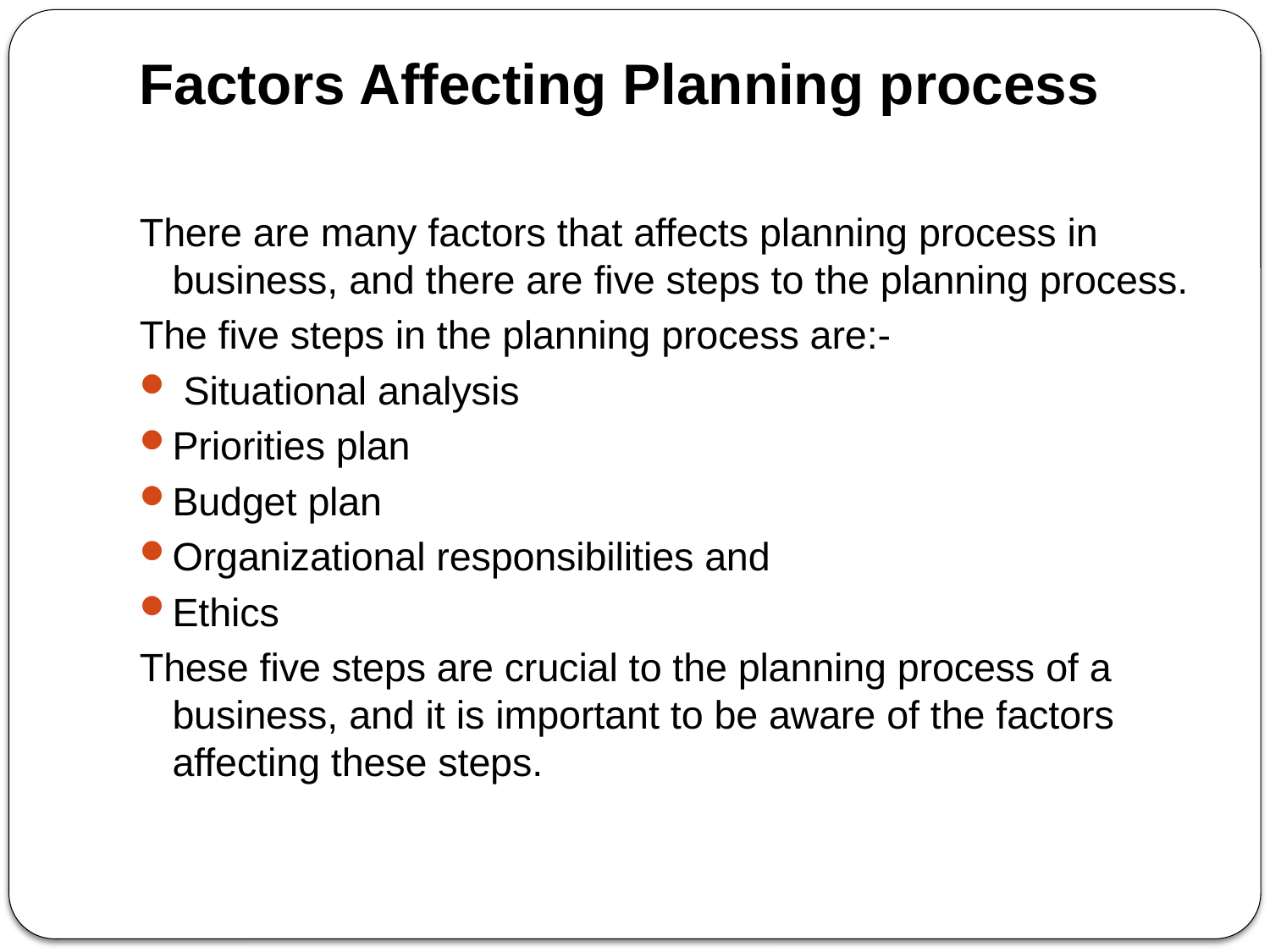

# Factors Affecting Planning process
There are many factors that affects planning process in business, and there are five steps to the planning process.
The five steps in the planning process are:-
 Situational analysis
Priorities plan
Budget plan
Organizational responsibilities and
Ethics
These five steps are crucial to the planning process of a business, and it is important to be aware of the factors affecting these steps.